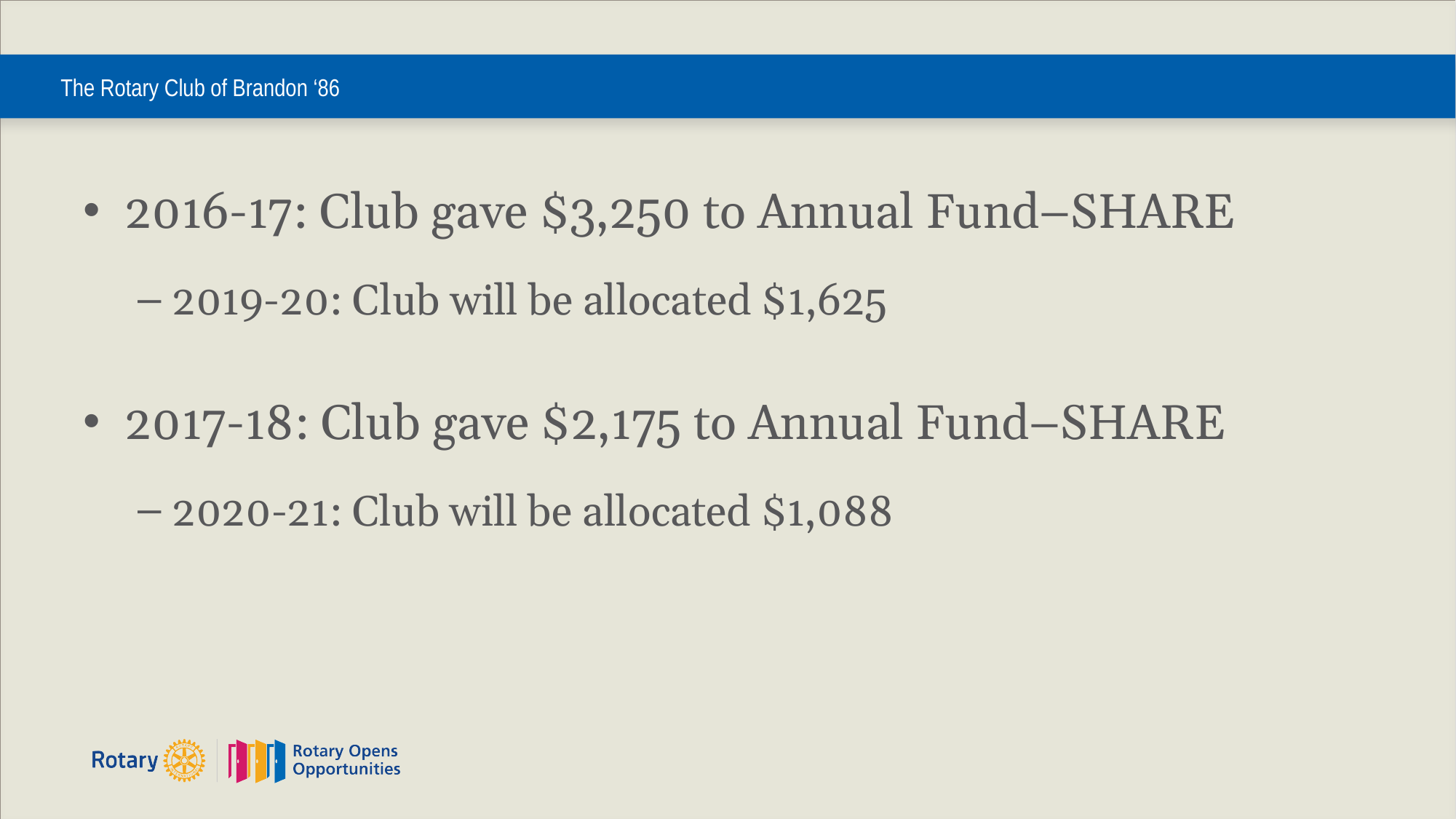

# The Rotary Club of Brandon ‘86
2016-17: Club gave $3,250 to Annual Fund–SHARE
2019-20: Club will be allocated $1,625
2017-18: Club gave $2,175 to Annual Fund–SHARE
2020-21: Club will be allocated $1,088